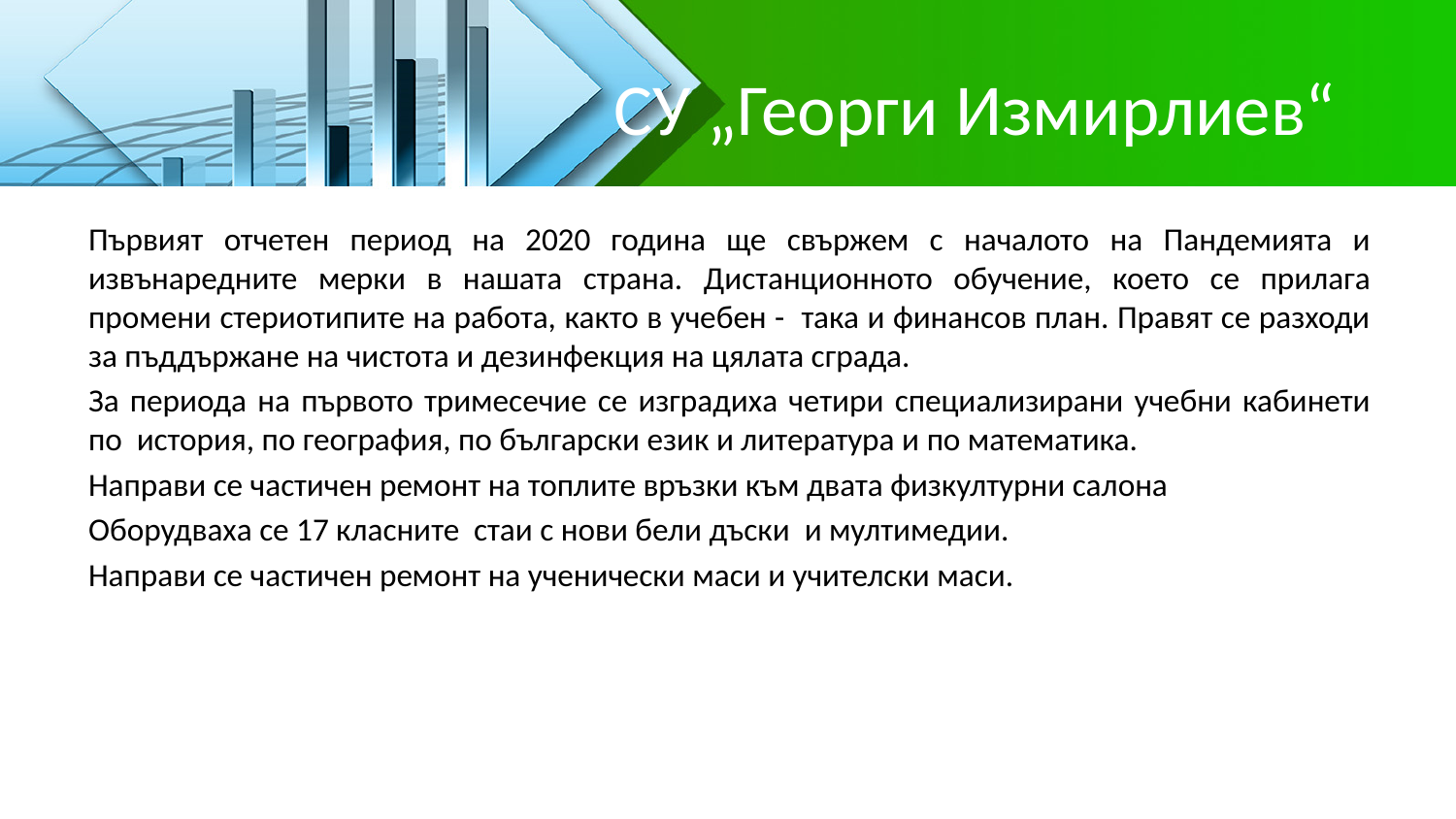

# СУ „Георги Измирлиев“
Първият отчетен период на 2020 година ще свържем с началото на Пандемията и извънаредните мерки в нашата страна. Дистанционното обучение, което се прилага промени стериотипите на работа, както в учебен -  така и финансов план. Правят се разходи за пъддържане на чистота и дезинфекция на цялата сграда.
За периода на първото тримесечие се изградиха четири специализирани учебни кабинети по  история, по география, по български език и литература и по математика.
Направи се частичен ремонт на топлите връзки към двата физкултурни салона
Оборудваха се 17 класните  стаи с нови бели дъски  и мултимедии.
Направи се частичен ремонт на ученически маси и учителски маси.